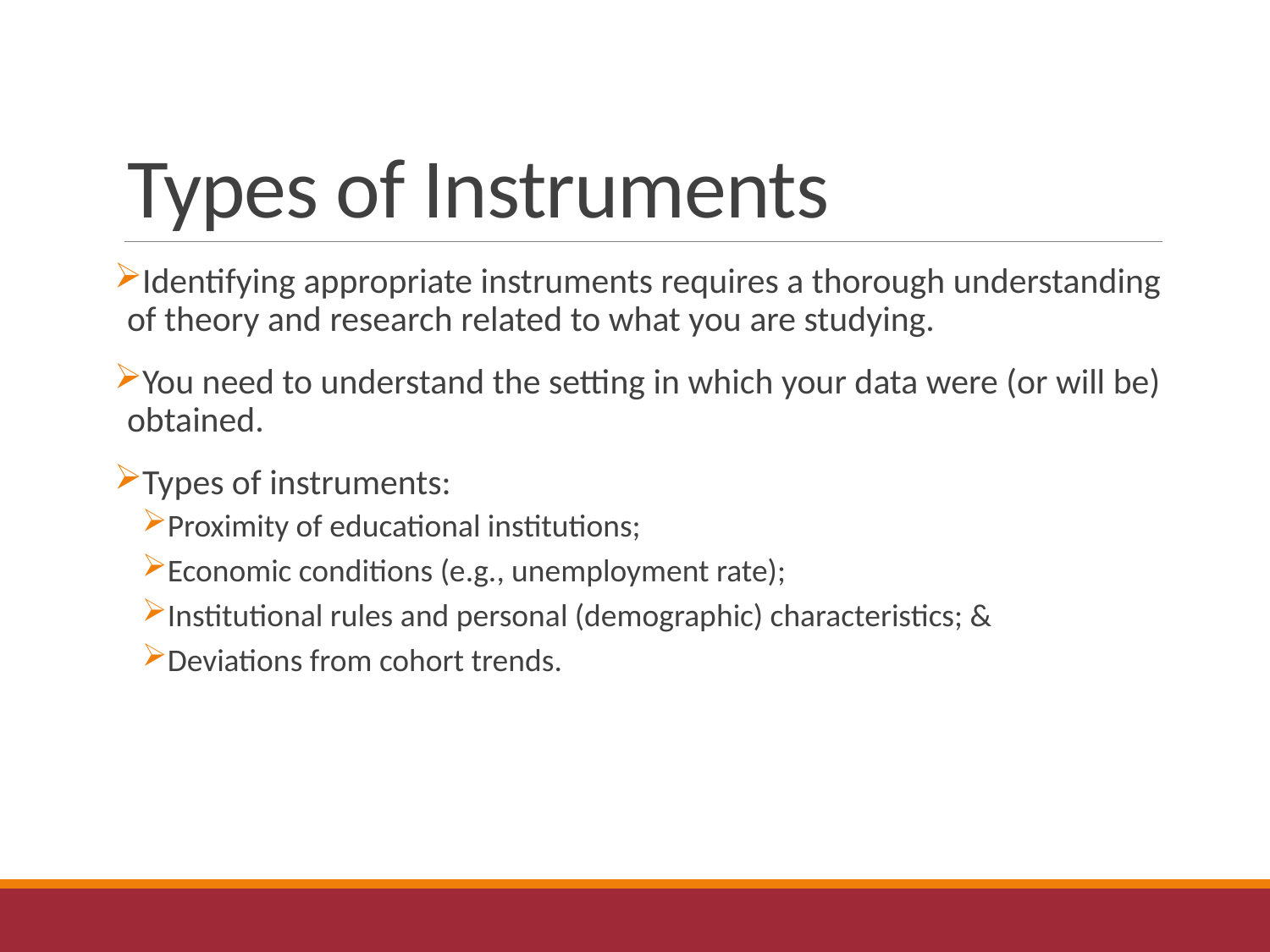

# Types of Instruments
Identifying appropriate instruments requires a thorough understanding of theory and research related to what you are studying.
You need to understand the setting in which your data were (or will be) obtained.
Types of instruments:
Proximity of educational institutions;
Economic conditions (e.g., unemployment rate);
Institutional rules and personal (demographic) characteristics; &
Deviations from cohort trends.